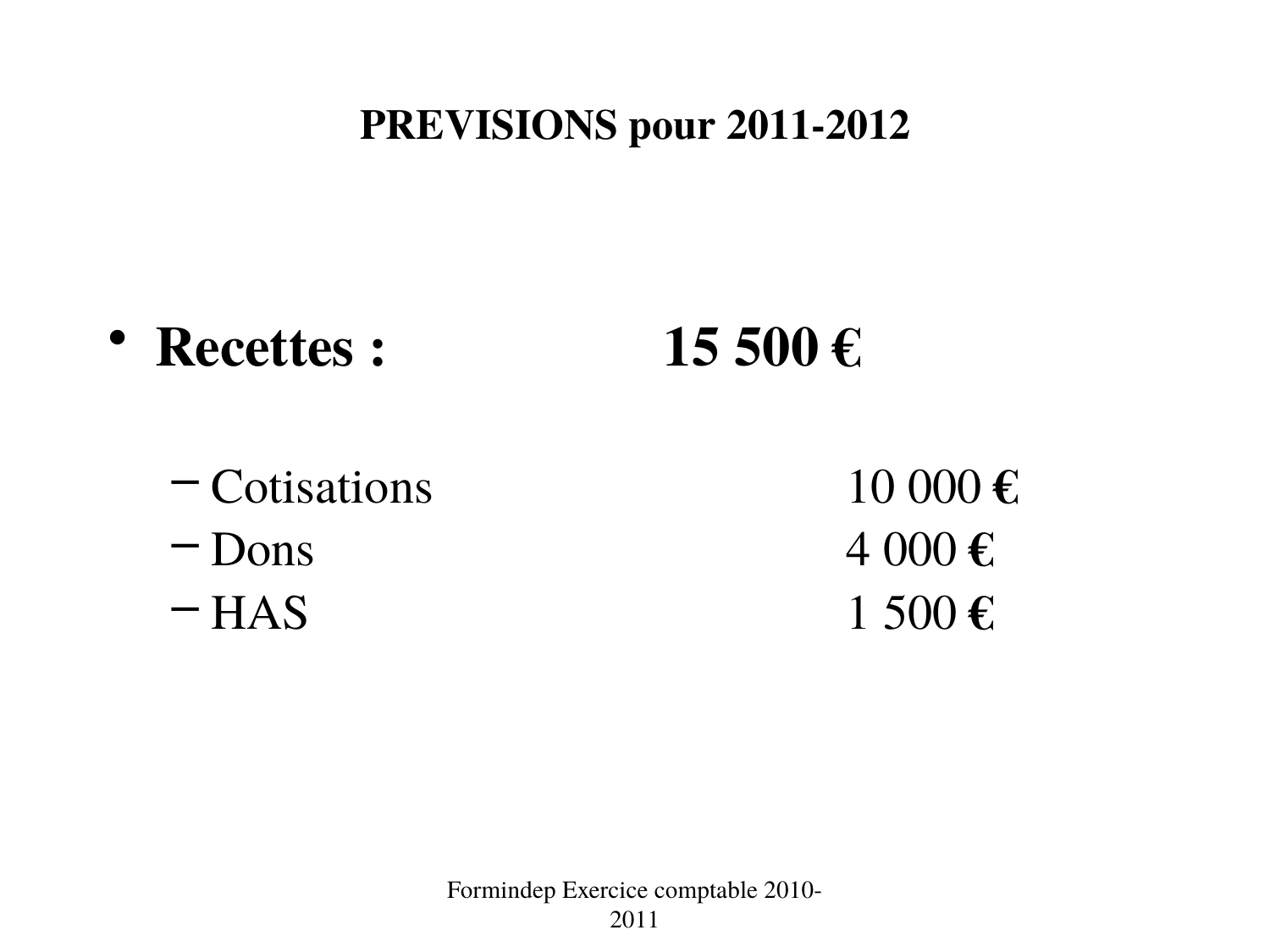

# PREVISIONS pour 2011-2012

Recettes : 			15 500 €

Cotisations 				10 000 €
Dons					4 000 €
HAS					1 500 €
Formindep Exercice comptable 2010-2011